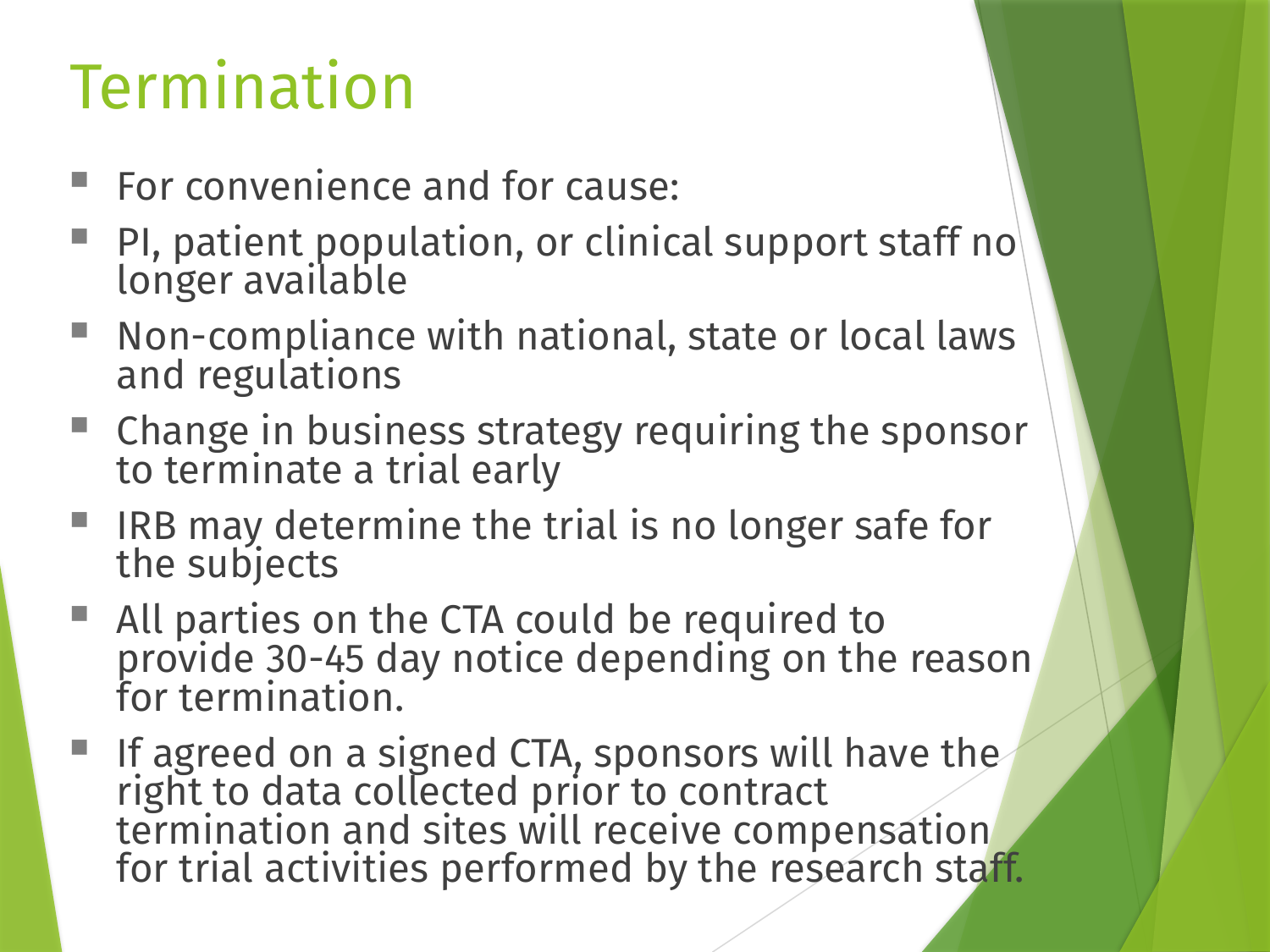

Termination
For convenience and for cause:
PI, patient population, or clinical support staff no longer available
Non-compliance with national, state or local laws and regulations
Change in business strategy requiring the sponsor to terminate a trial early
IRB may determine the trial is no longer safe for the subjects
All parties on the CTA could be required to provide 30-45 day notice depending on the reason for termination.
If agreed on a signed CTA, sponsors will have the right to data collected prior to contract termination and sites will receive compensation for trial activities performed by the research staff.